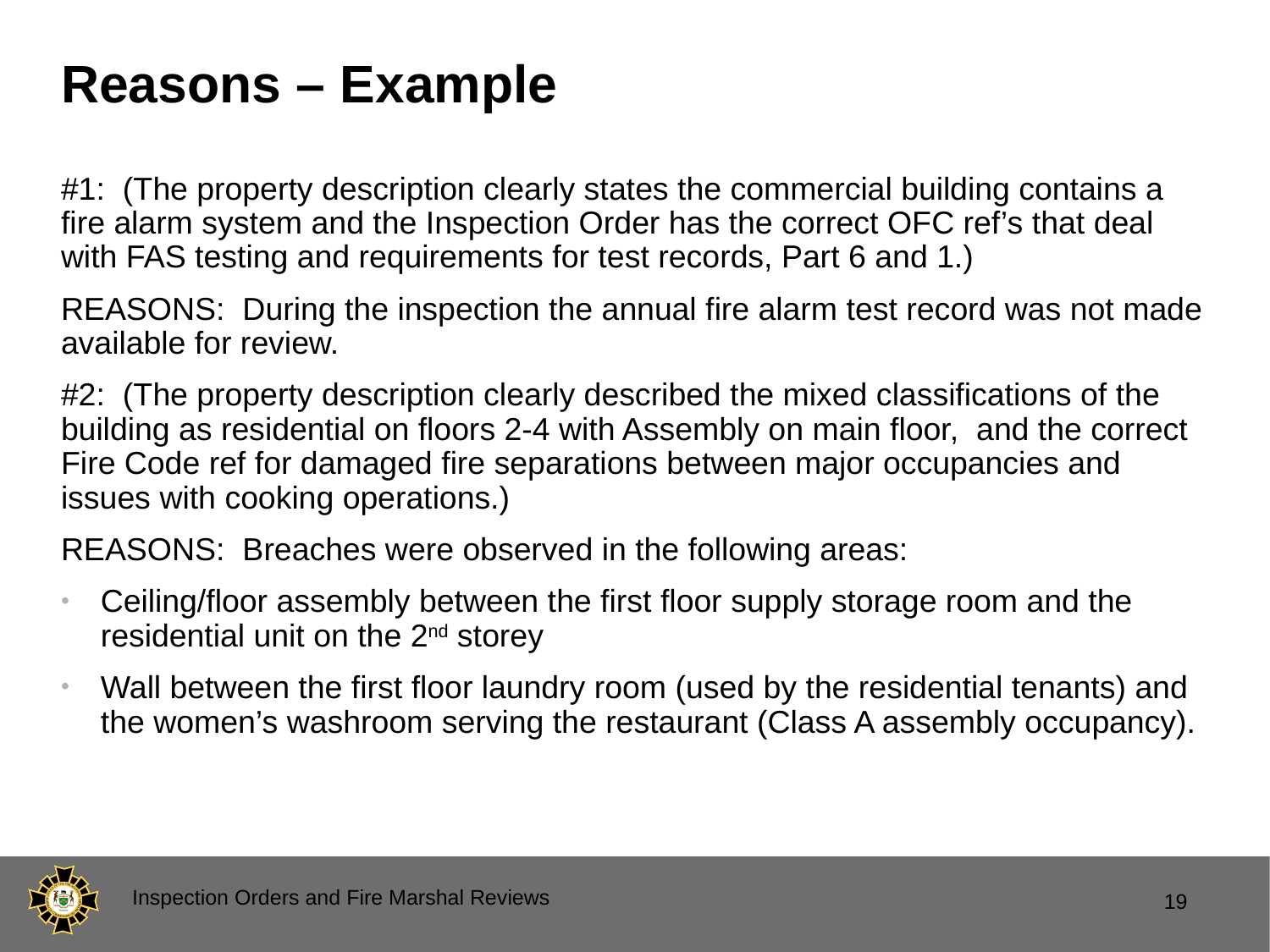

# Reasons – Example
#1:  (The property description clearly states the commercial building contains a fire alarm system and the Inspection Order has the correct OFC ref’s that deal with FAS testing and requirements for test records, Part 6 and 1.)
REASONS:  During the inspection the annual fire alarm test record was not made available for review.
#2:  (The property description clearly described the mixed classifications of the building as residential on floors 2-4 with Assembly on main floor,  and the correct Fire Code ref for damaged fire separations between major occupancies and issues with cooking operations.)
REASONS:  Breaches were observed in the following areas:
Ceiling/floor assembly between the first floor supply storage room and the residential unit on the 2nd storey
Wall between the first floor laundry room (used by the residential tenants) and the women’s washroom serving the restaurant (Class A assembly occupancy).

Inspection Orders and Fire Marshal Reviews
19